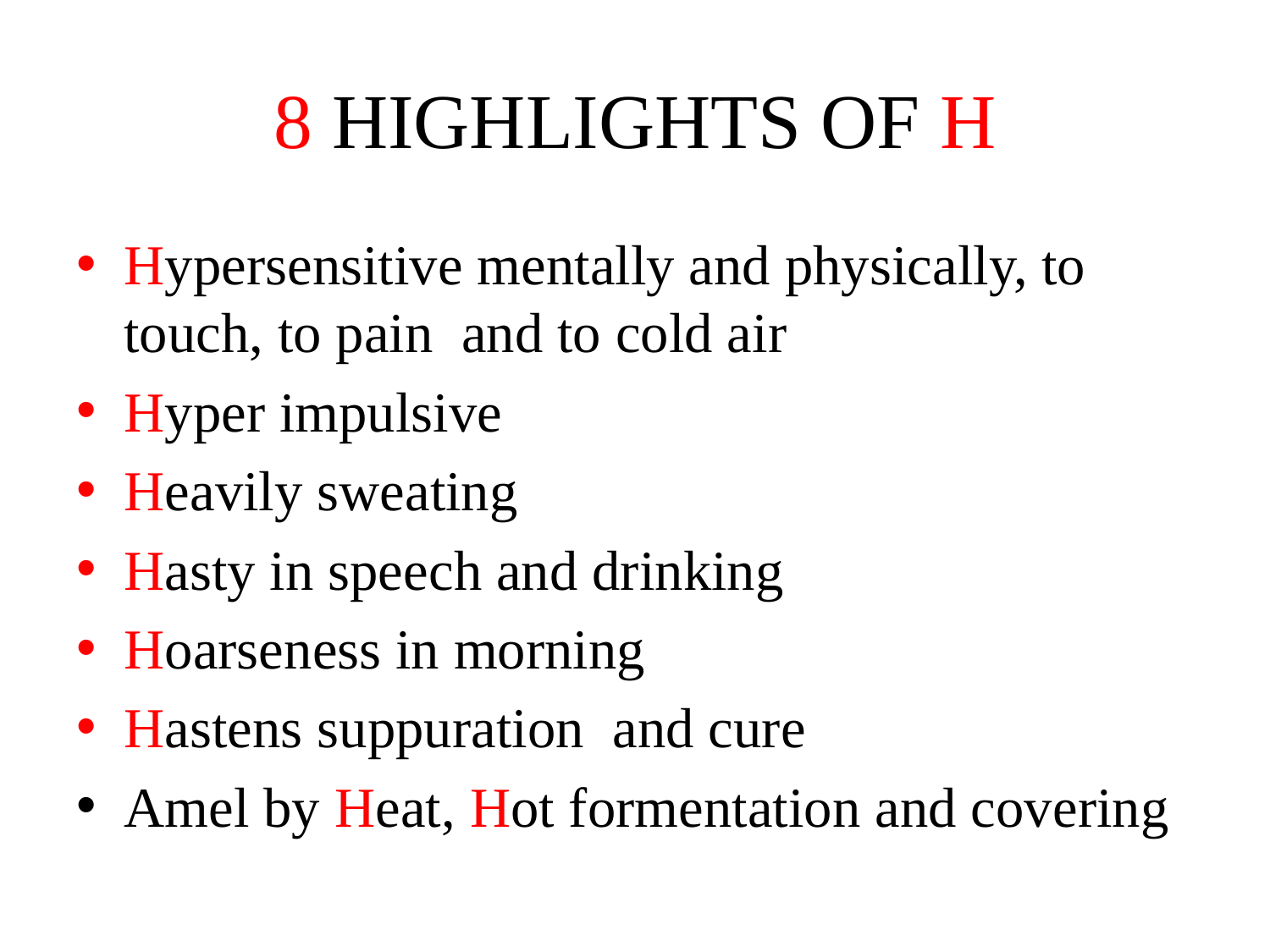

# 8 HIGHLIGHTS OF H
Hypersensitive mentally and physically, to touch, to pain  and to cold air
Hyper impulsive
Heavily sweating
Hasty in speech and drinking
Hoarseness in morning
Hastens suppuration  and cure
Amel by Heat, Hot formentation and covering